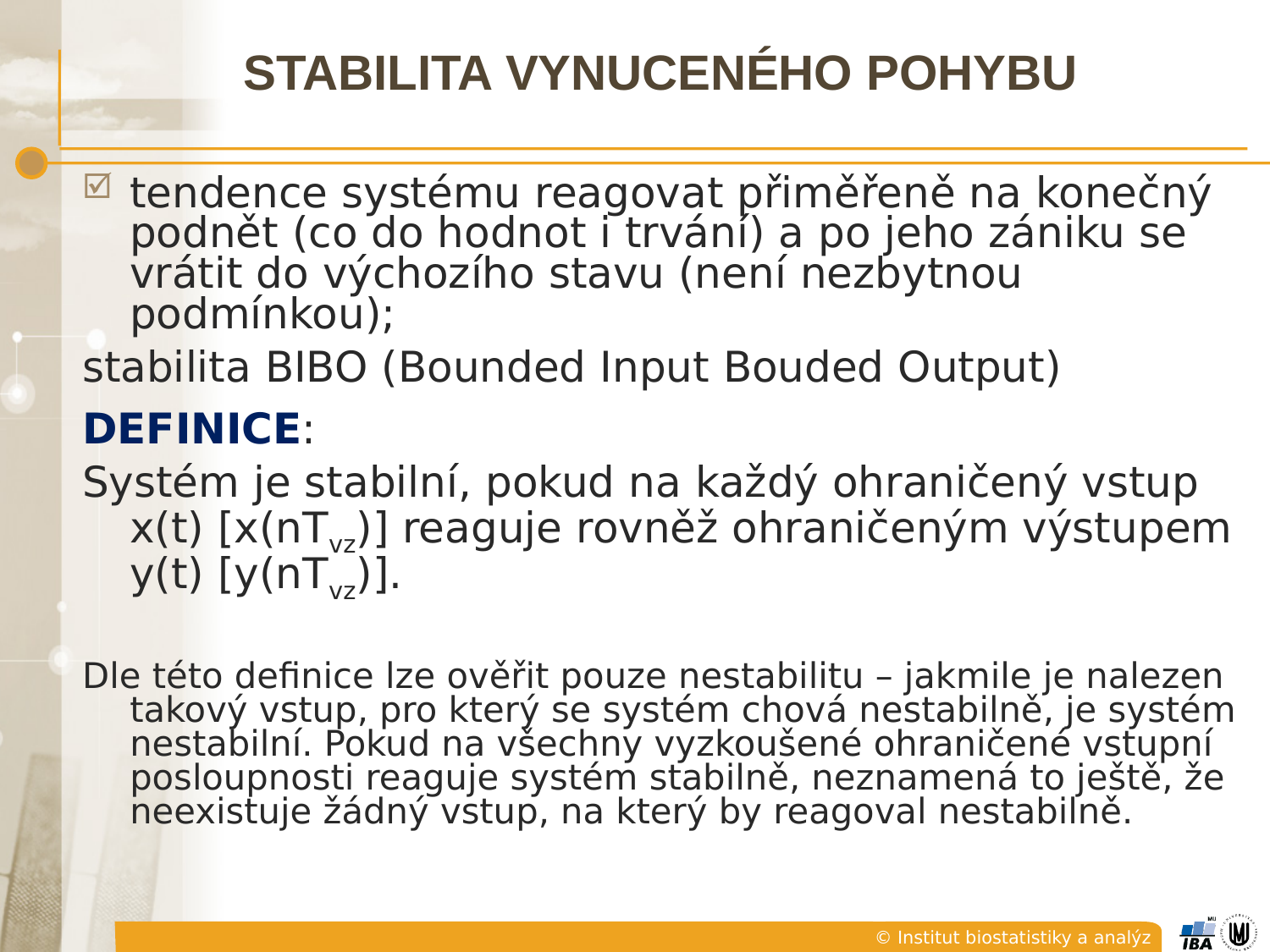

# STABILITA VYNUCENÉHO POHYBU
tendence systému reagovat přiměřeně na konečný podnět (co do hodnot i trvání) a po jeho zániku se vrátit do výchozího stavu (není nezbytnou podmínkou);
stabilita BIBO (Bounded Input Bouded Output)
DEFINICE:
Systém je stabilní, pokud na každý ohraničený vstup x(t) [x(nTvz)] reaguje rovněž ohraničeným výstupem y(t) [y(nTvz)].

Dle této definice lze ověřit pouze nestabilitu – jakmile je nalezen takový vstup, pro který se systém chová nestabilně, je systém nestabilní. Pokud na všechny vyzkoušené ohraničené vstupní posloupnosti reaguje systém stabilně, neznamená to ještě, že neexistuje žádný vstup, na který by reagoval nestabilně.